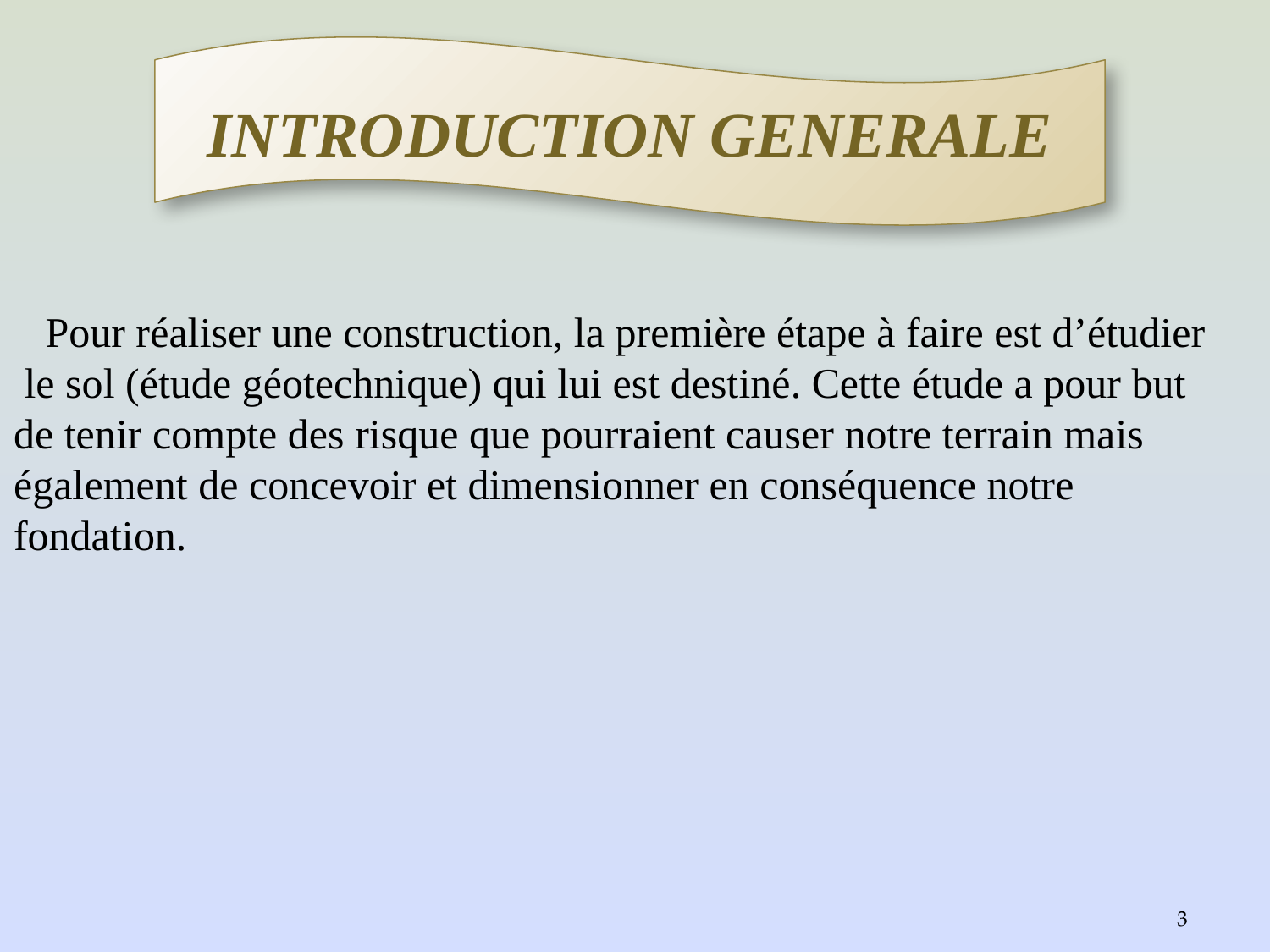

INTRODUCTION GENERALE
   Pour réaliser une construction, la première étape à faire est d’étudier    le sol (étude géotechnique) qui lui est destiné. Cette étude a pour but de tenir compte des risque que pourraient causer notre terrain mais également de concevoir et dimensionner en conséquence notre fondation.

3